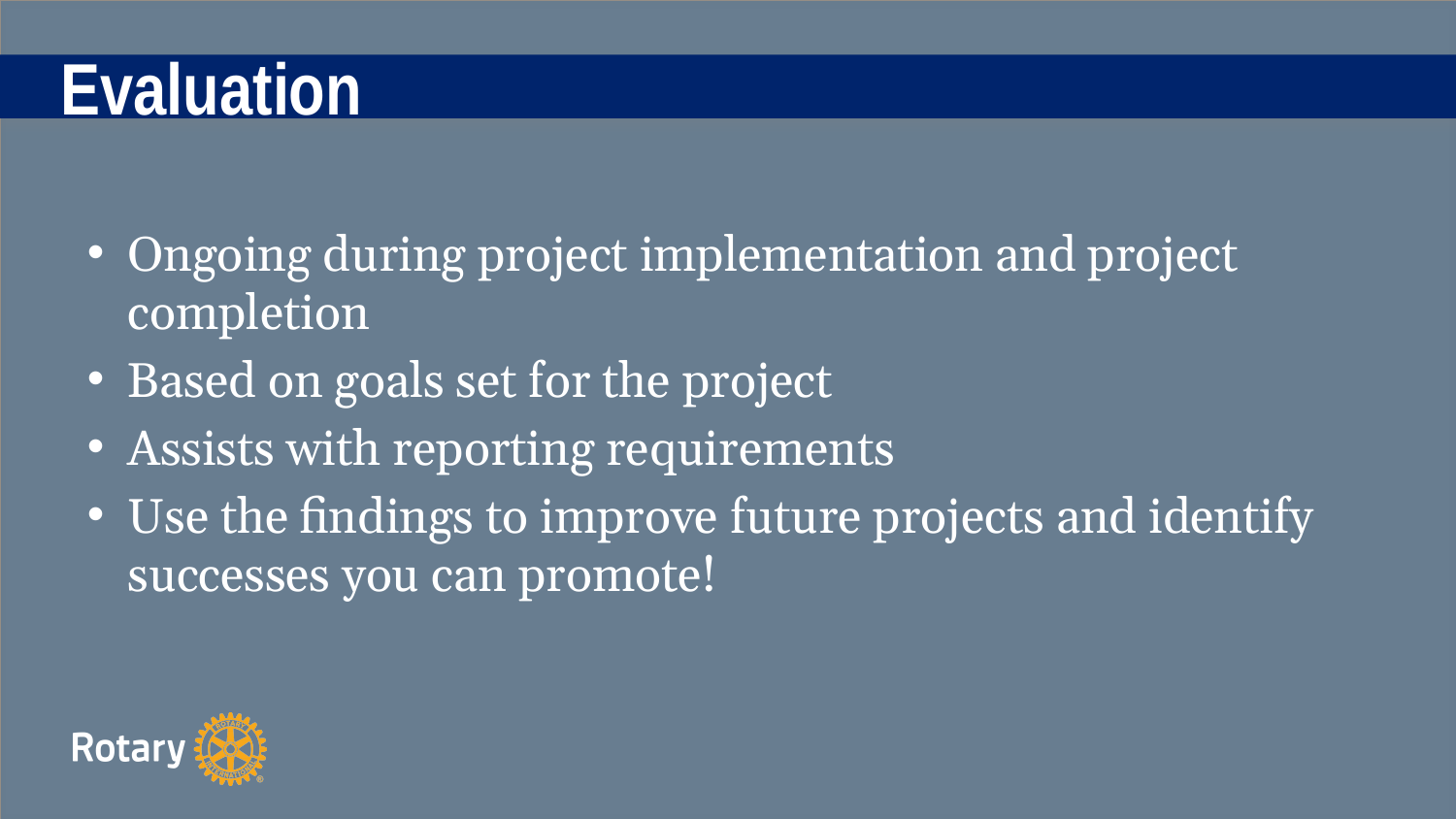

# Evaluation
Ongoing during project implementation and project completion
Based on goals set for the project
Assists with reporting requirements
Use the findings to improve future projects and identify successes you can promote!